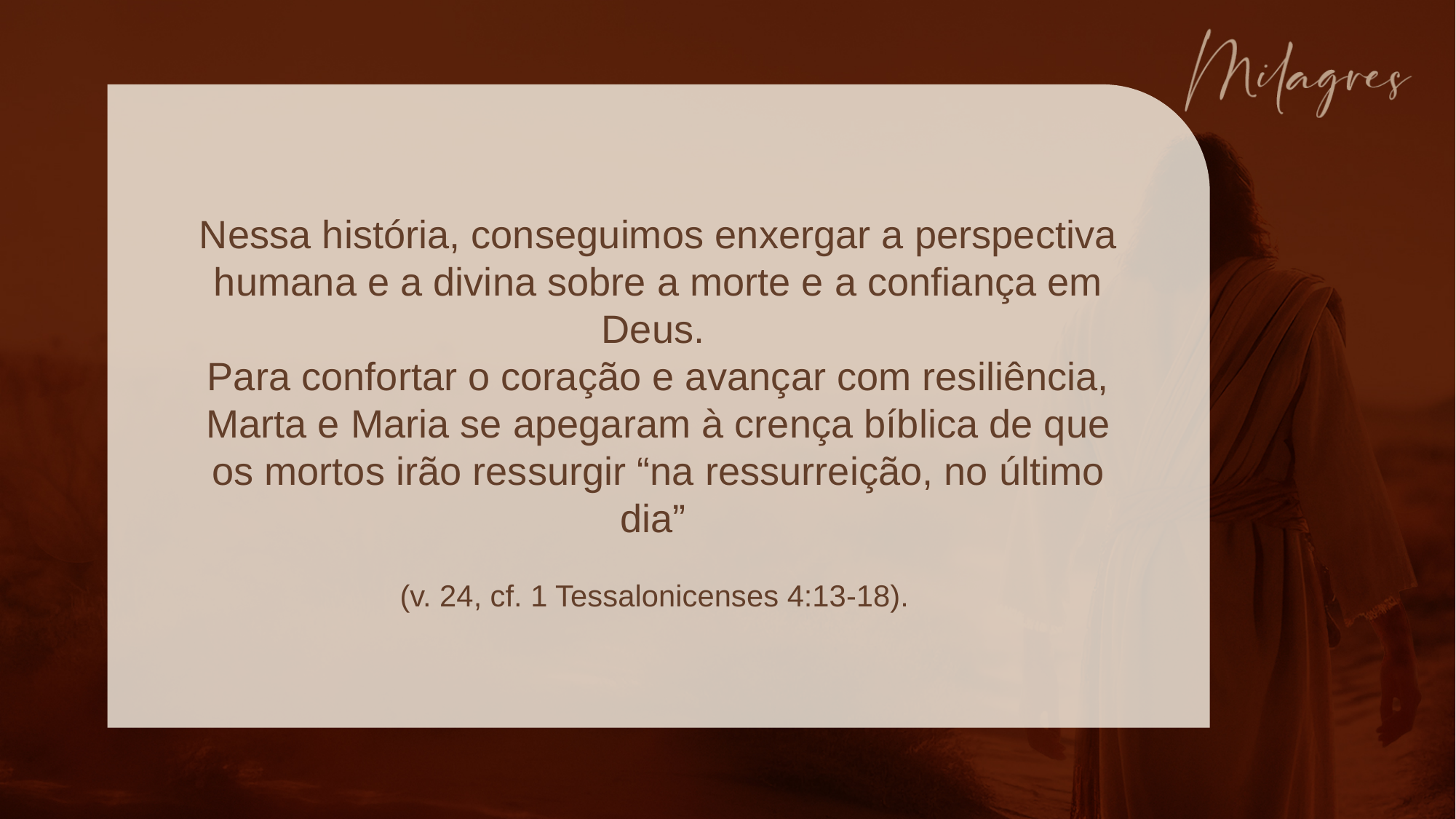

Nessa história, conseguimos enxergar a perspectiva humana e a divina sobre a morte e a confiança em Deus.
Para confortar o coração e avançar com resiliência, Marta e Maria se apegaram à crença bíblica de que os mortos irão ressurgir “na ressurreição, no último dia”

(v. 24, cf. 1 Tessalonicenses 4:13-18).